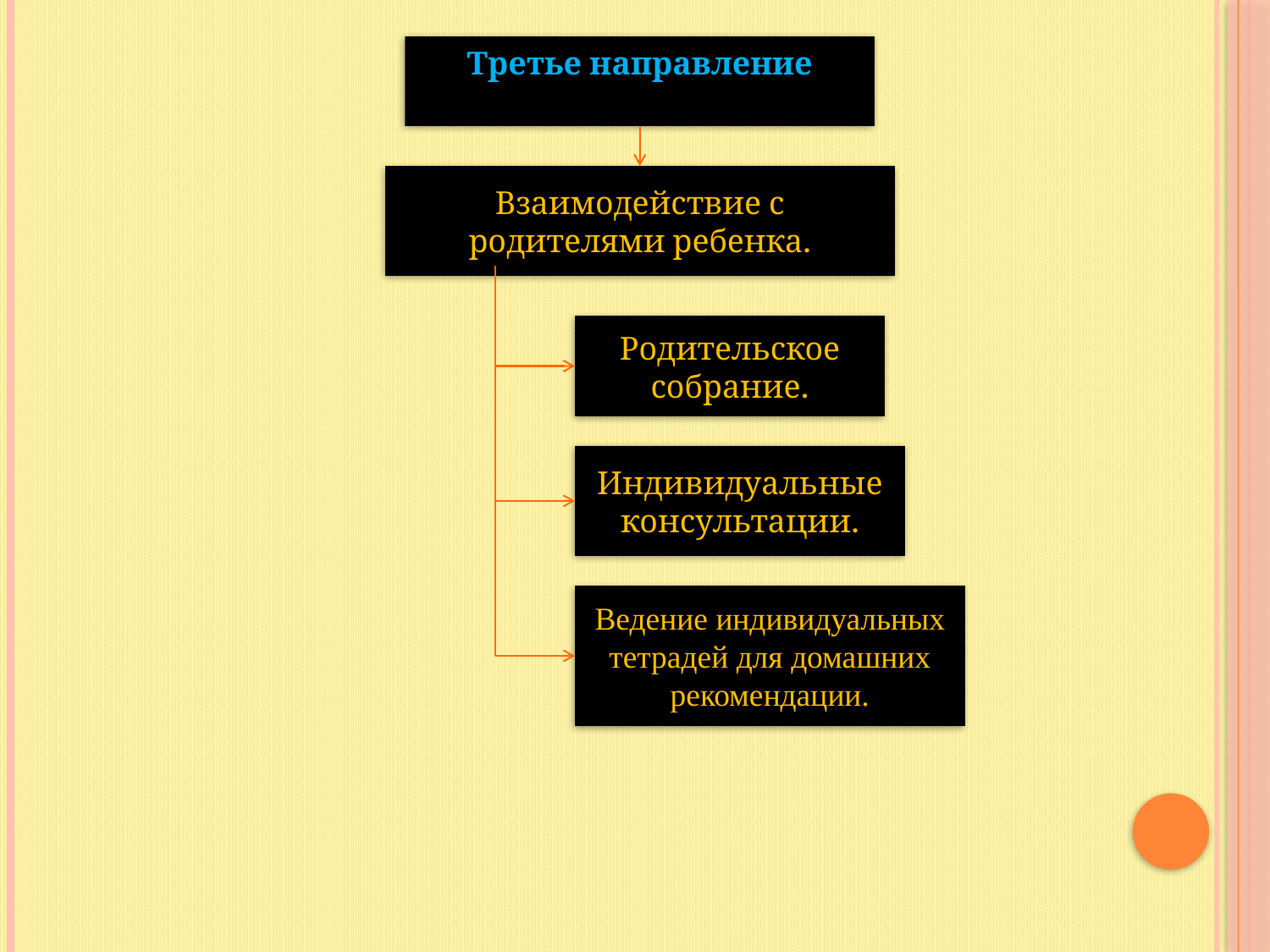

Третье направление

Взаимодействие с родителями ребенка.
Родительское собрание.
Индивидуальные консультации.
Ведение индивидуальных тетрадей для домашних рекомендации.